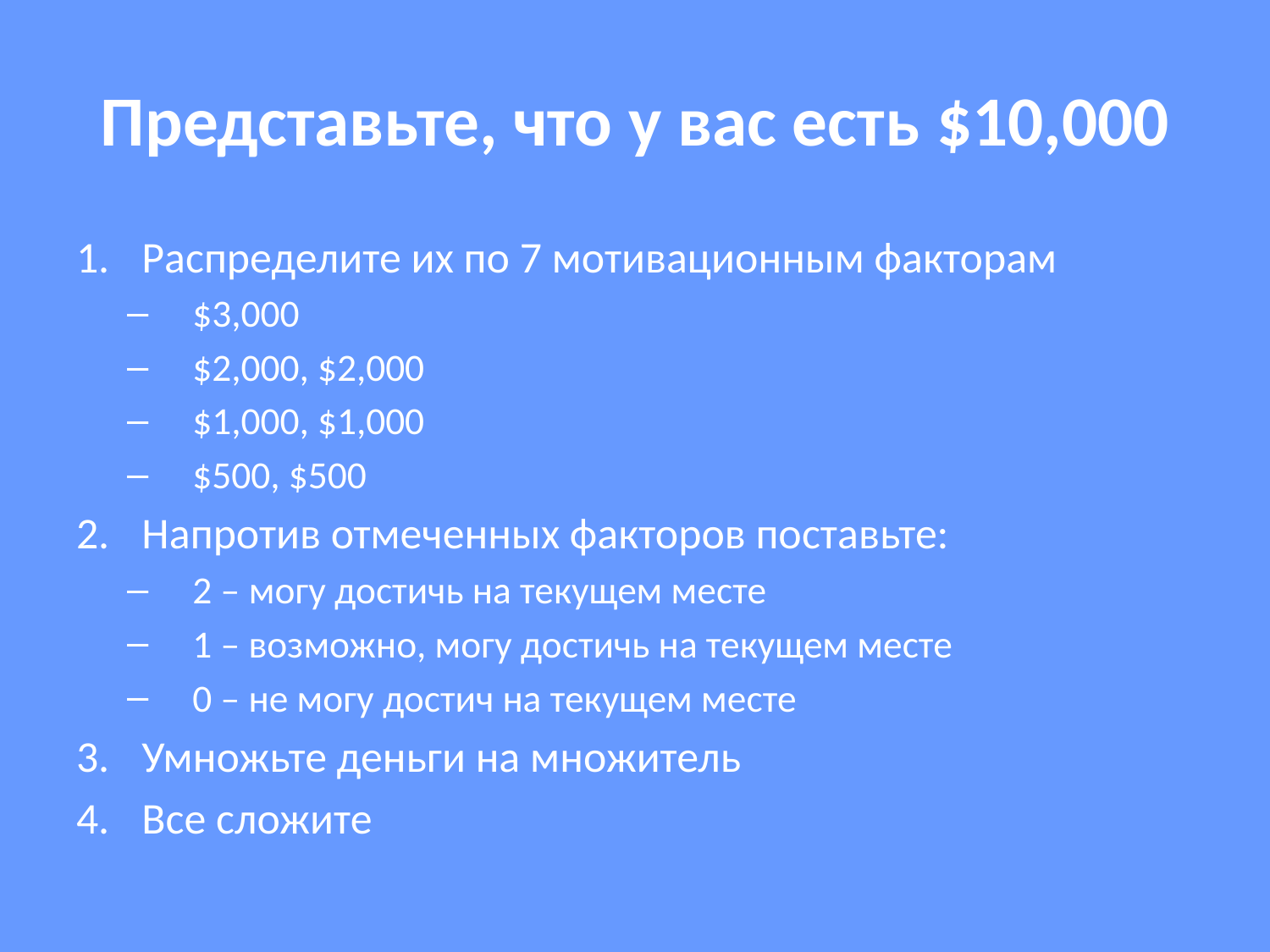

# Представьте, что у вас есть $10,000
Распределите их по 7 мотивационным факторам
$3,000
$2,000, $2,000
$1,000, $1,000
$500, $500
Напротив отмеченных факторов поставьте:
2 – могу достичь на текущем месте
1 – возможно, могу достичь на текущем месте
0 – не могу достич на текущем месте
Умножьте деньги на множитель
Все сложите